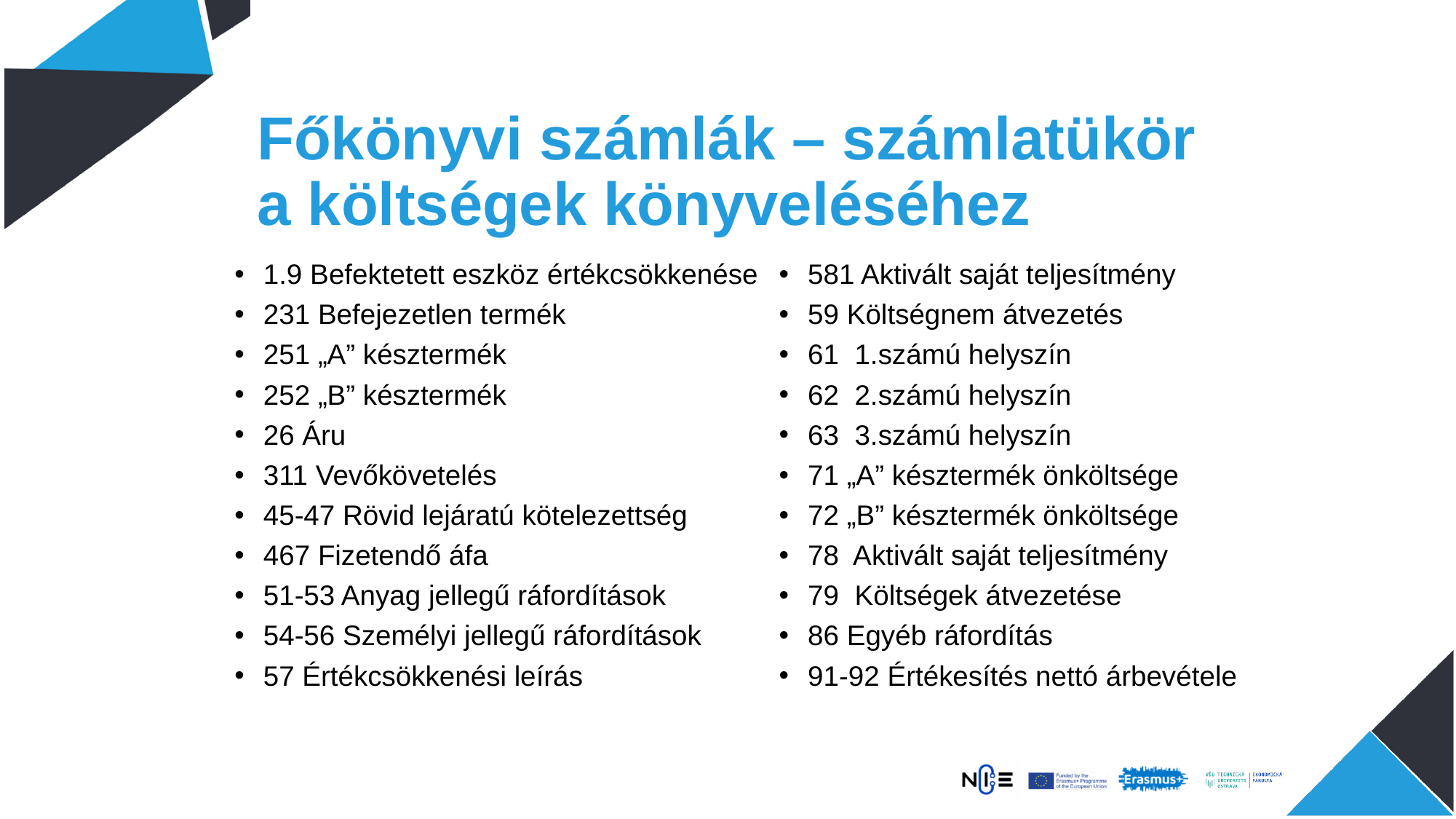

# Főkönyvi számlák – számlatükör a költségek könyveléséhez
1.9 Befektetett eszköz értékcsökkenése
231 Befejezetlen termék
251 „A” késztermék
252 „B” késztermék
26 Áru
311 Vevőkövetelés
45-47 Rövid lejáratú kötelezettség
467 Fizetendő áfa
51-53 Anyag jellegű ráfordítások
54-56 Személyi jellegű ráfordítások
57 Értékcsökkenési leírás
581 Aktivált saját teljesítmény
59 Költségnem átvezetés
61  1.számú helyszín
62  2.számú helyszín
63  3.számú helyszín
71 „A” késztermék önköltsége
72 „B” késztermék önköltsége
78  Aktivált saját teljesítmény
79  Költségek átvezetése
86 Egyéb ráfordítás
91-92 Értékesítés nettó árbevétele